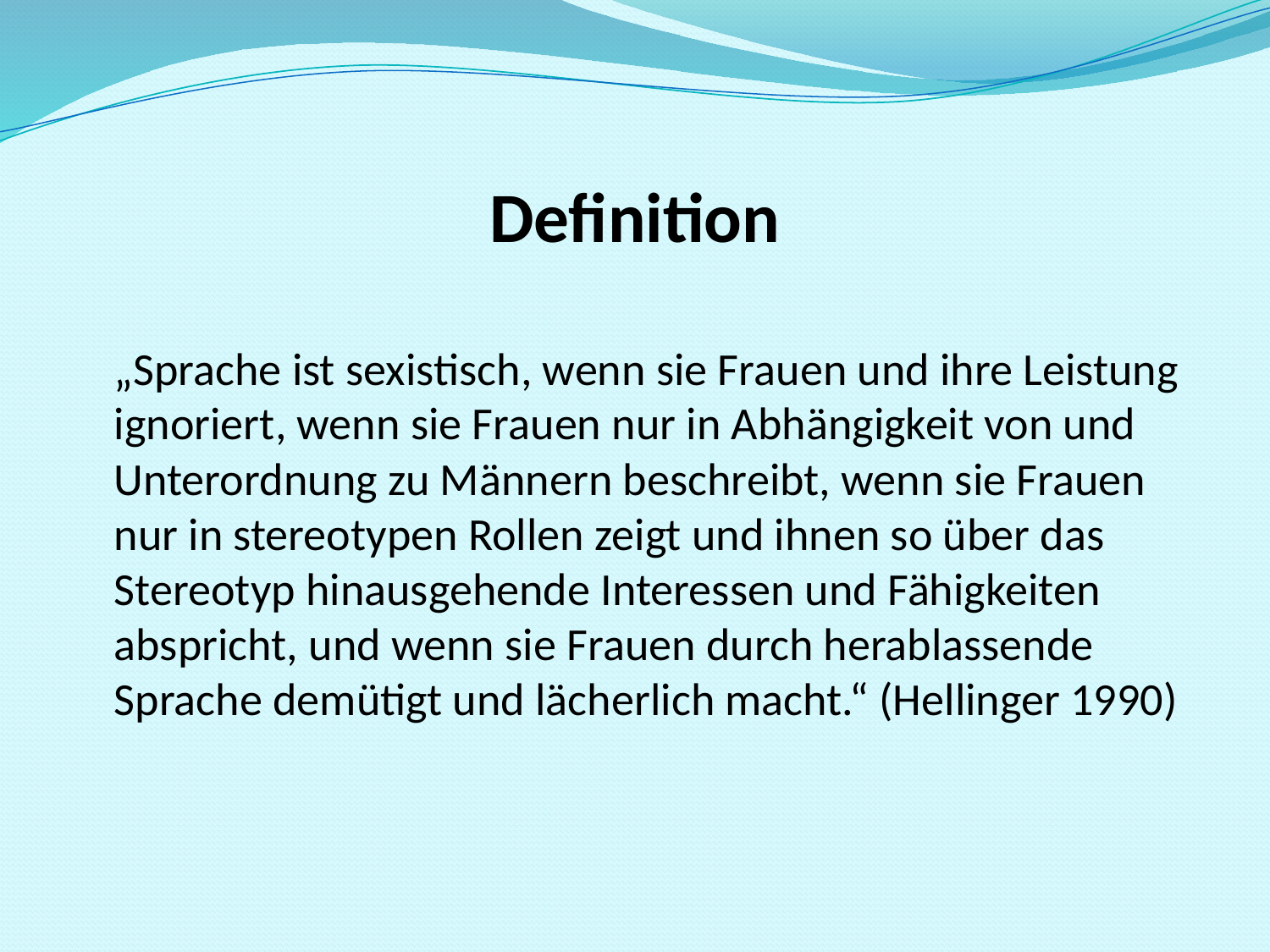

# Definition

  	„Sprache ist sexistisch, wenn sie Frauen und ihre Leistung ignoriert, wenn sie Frauen nur in Abhängigkeit von und Unterordnung zu Männern beschreibt, wenn sie Frauen nur in stereotypen Rollen zeigt und ihnen so über das Stereotyp hinausgehende Interessen und Fähigkeiten abspricht, und wenn sie Frauen durch herablassende Sprache demütigt und lächerlich macht.“ (Hellinger 1990)